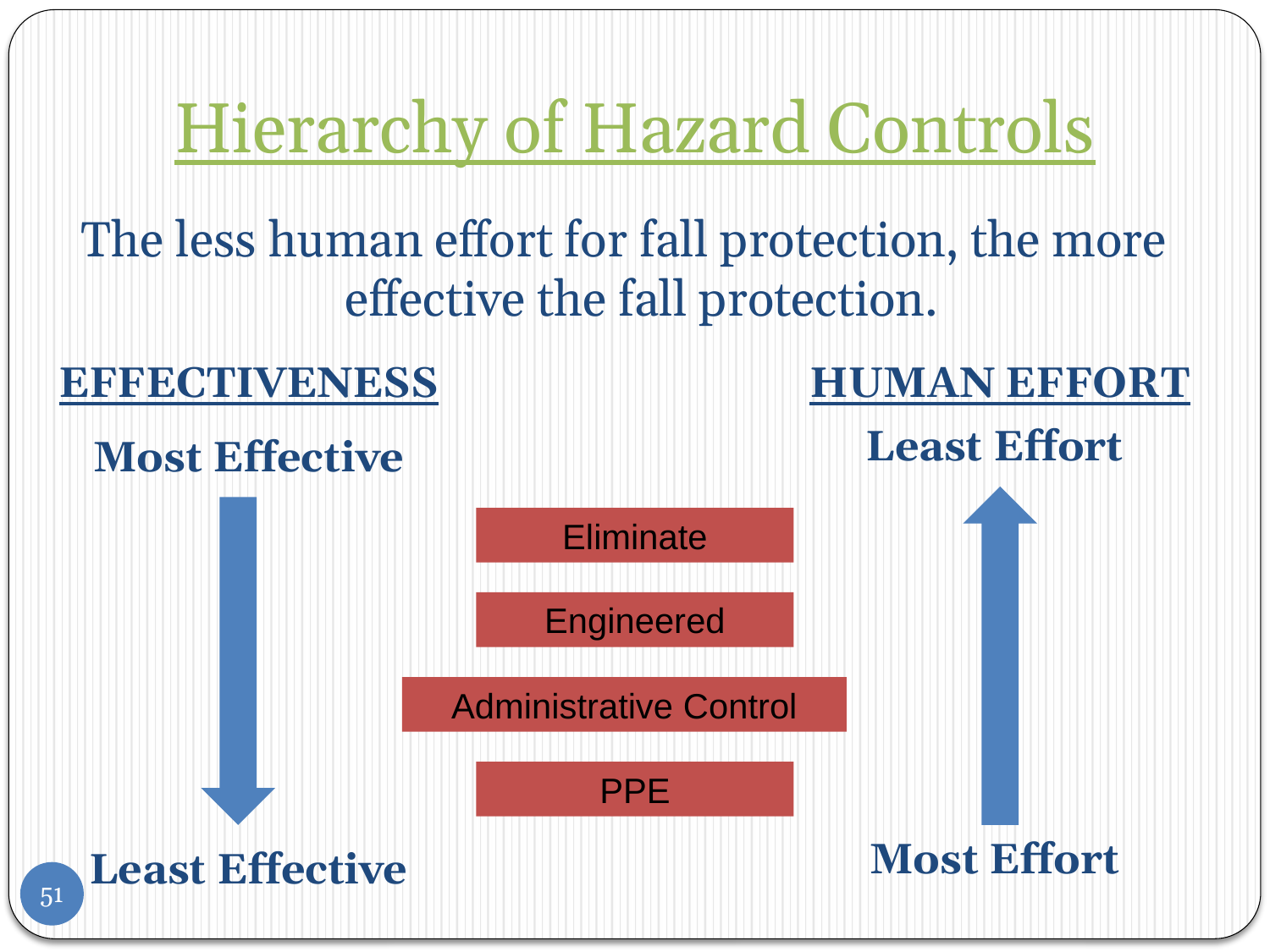

# Hierarchy of Hazard Controls
The less human effort for fall protection, the more
  effective the fall protection.
EFFECTIVENESS
HUMAN EFFORT
Least Effort
Most Effective

Eliminate
Engineered
Administrative Control
PPE
Most Effort
Least Effective
51